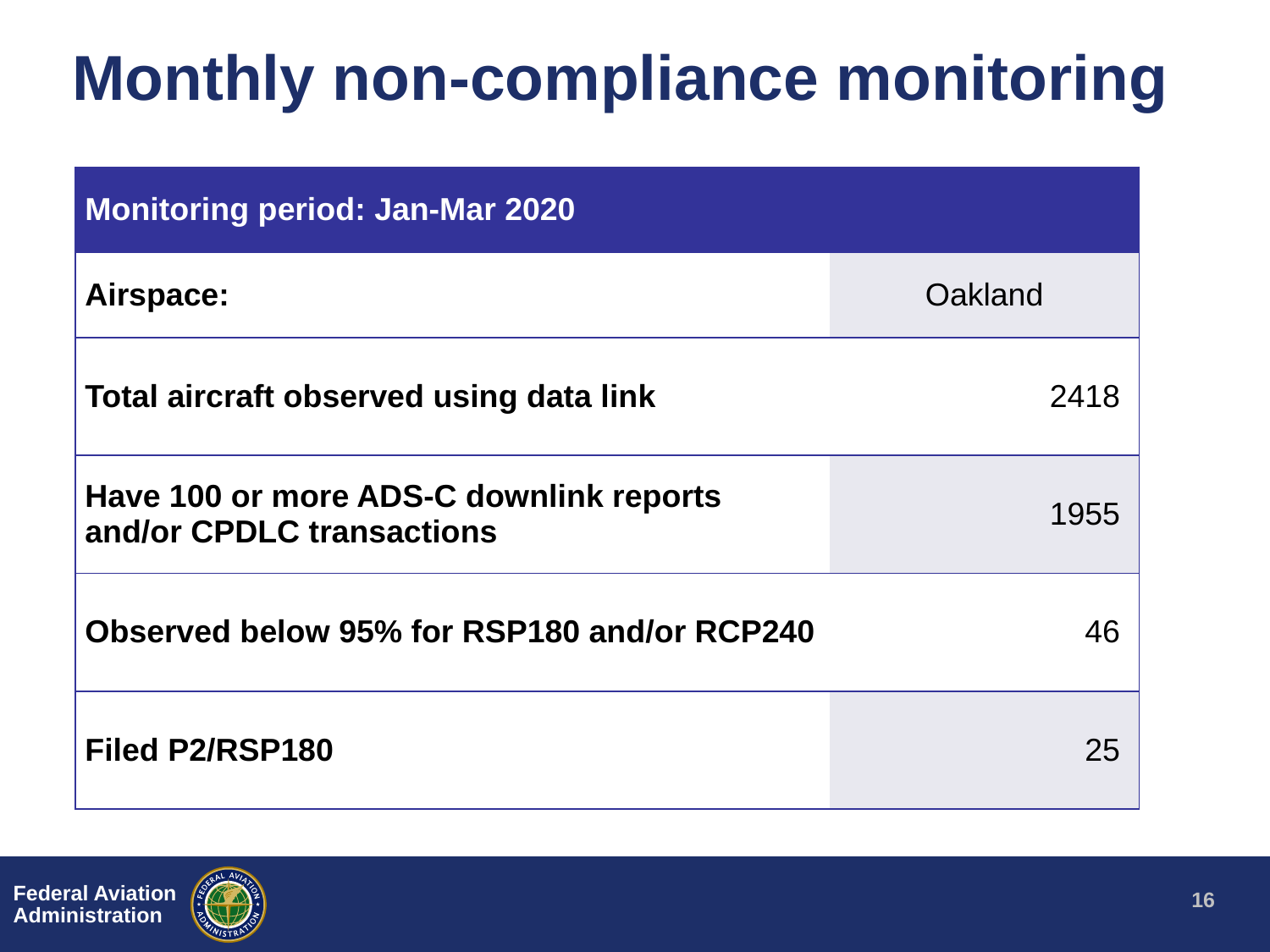

# Monthly non-compliance monitoring
| Monitoring period: Jan-Mar 2020 |  |
| --- | --- |
| Airspace: | Oakland |
| Total aircraft observed using data link | 2418 |
| Have 100 or more ADS-C downlink reports and/or CPDLC transactions | 1955 |
| Observed below 95% for RSP180 and/or RCP240 | 46 |
| Filed P2/RSP180 | 25 |